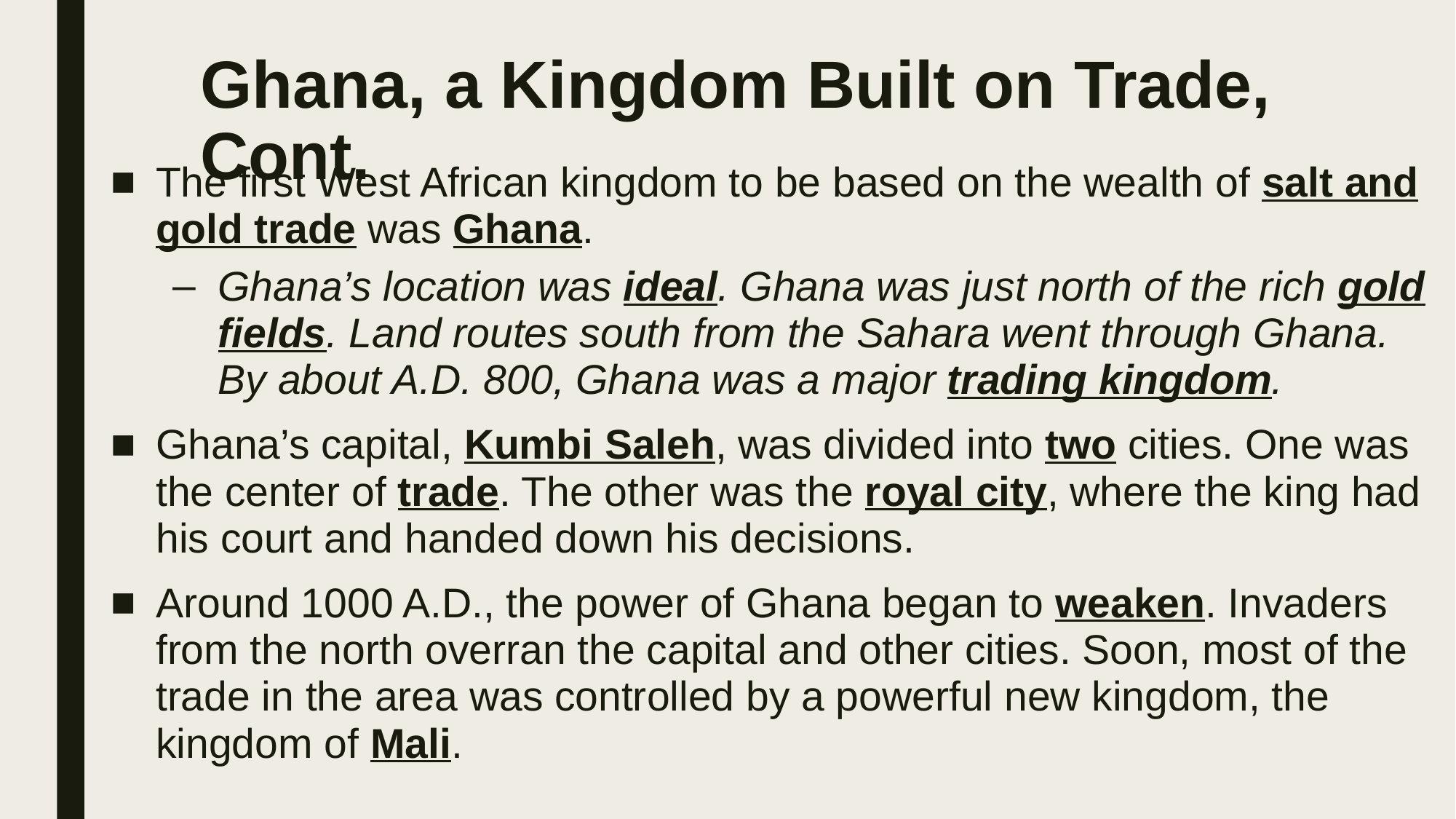

# Ghana, a Kingdom Built on Trade, Cont.
The first West African kingdom to be based on the wealth of salt and gold trade was Ghana.
Ghana’s location was ideal. Ghana was just north of the rich gold fields. Land routes south from the Sahara went through Ghana. By about A.D. 800, Ghana was a major trading kingdom.
Ghana’s capital, Kumbi Saleh, was divided into two cities. One was the center of trade. The other was the royal city, where the king had his court and handed down his decisions.
Around 1000 A.D., the power of Ghana began to weaken. Invaders from the north overran the capital and other cities. Soon, most of the trade in the area was controlled by a powerful new kingdom, the kingdom of Mali.